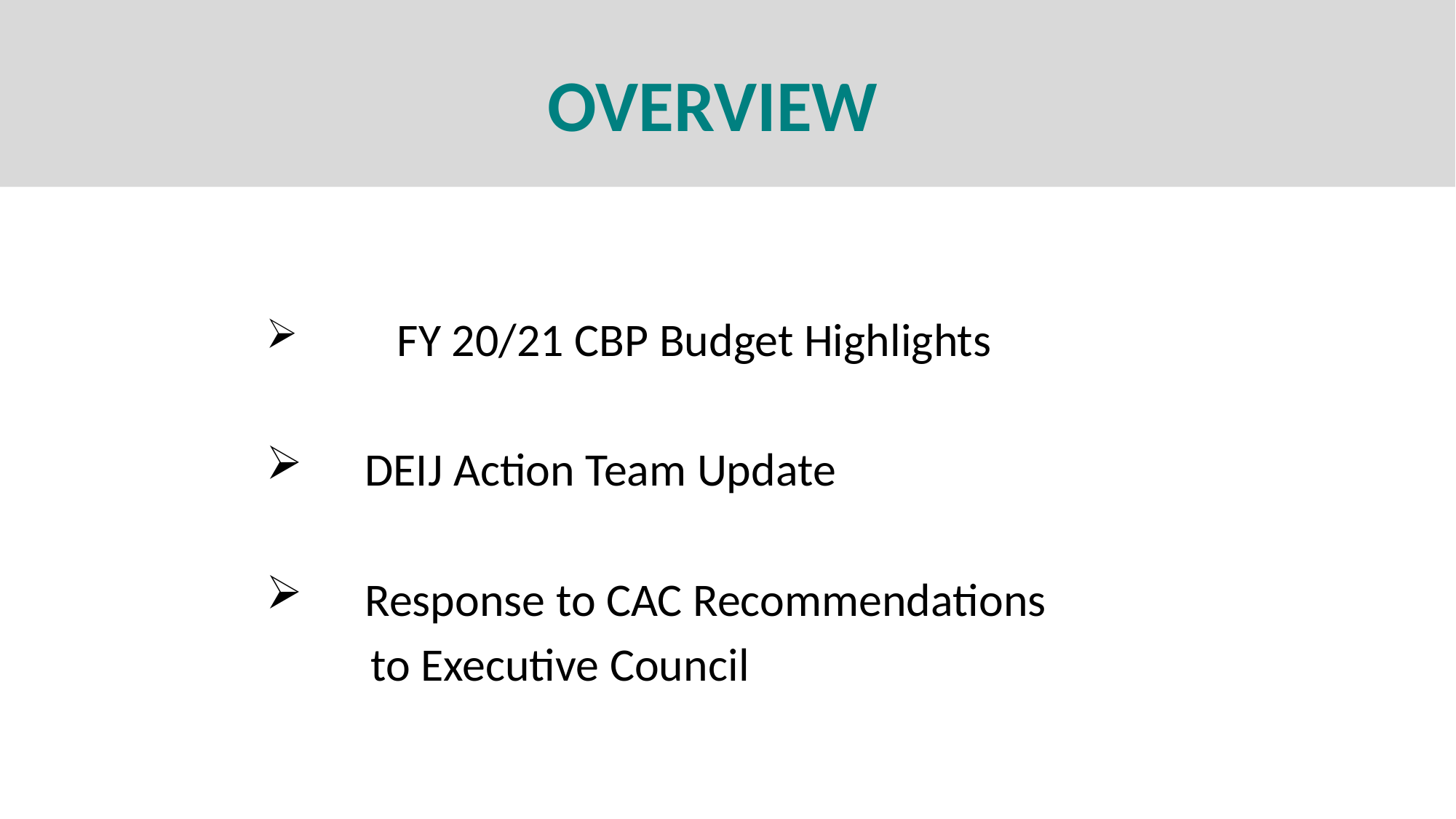

# OVERVIEW
 	FY 20/21 CBP Budget Highlights

      DEIJ Action Team Update

      Response to CAC Recommendations
	to Executive Council